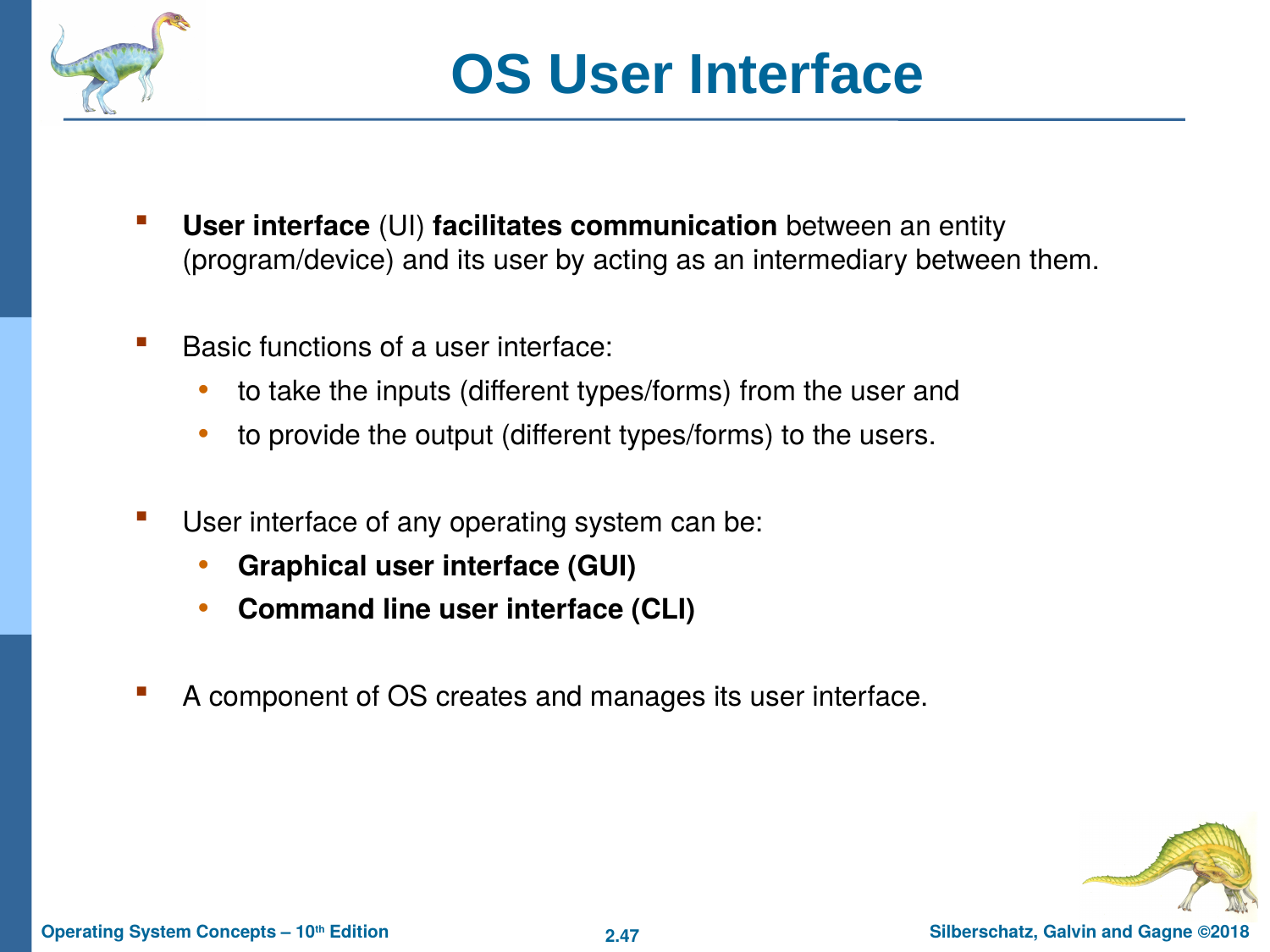

# OS User Interface
User interface (UI) facilitates communication between an entity (program/device) and its user by acting as an intermediary between them.

Basic functions of a user interface:
to take the inputs (different types/forms) from the user and
to provide the output (different types/forms) to the users.

User interface of any operating system can be:
Graphical user interface (GUI)
Command line user interface (CLI)

A component of OS creates and manages its user interface.